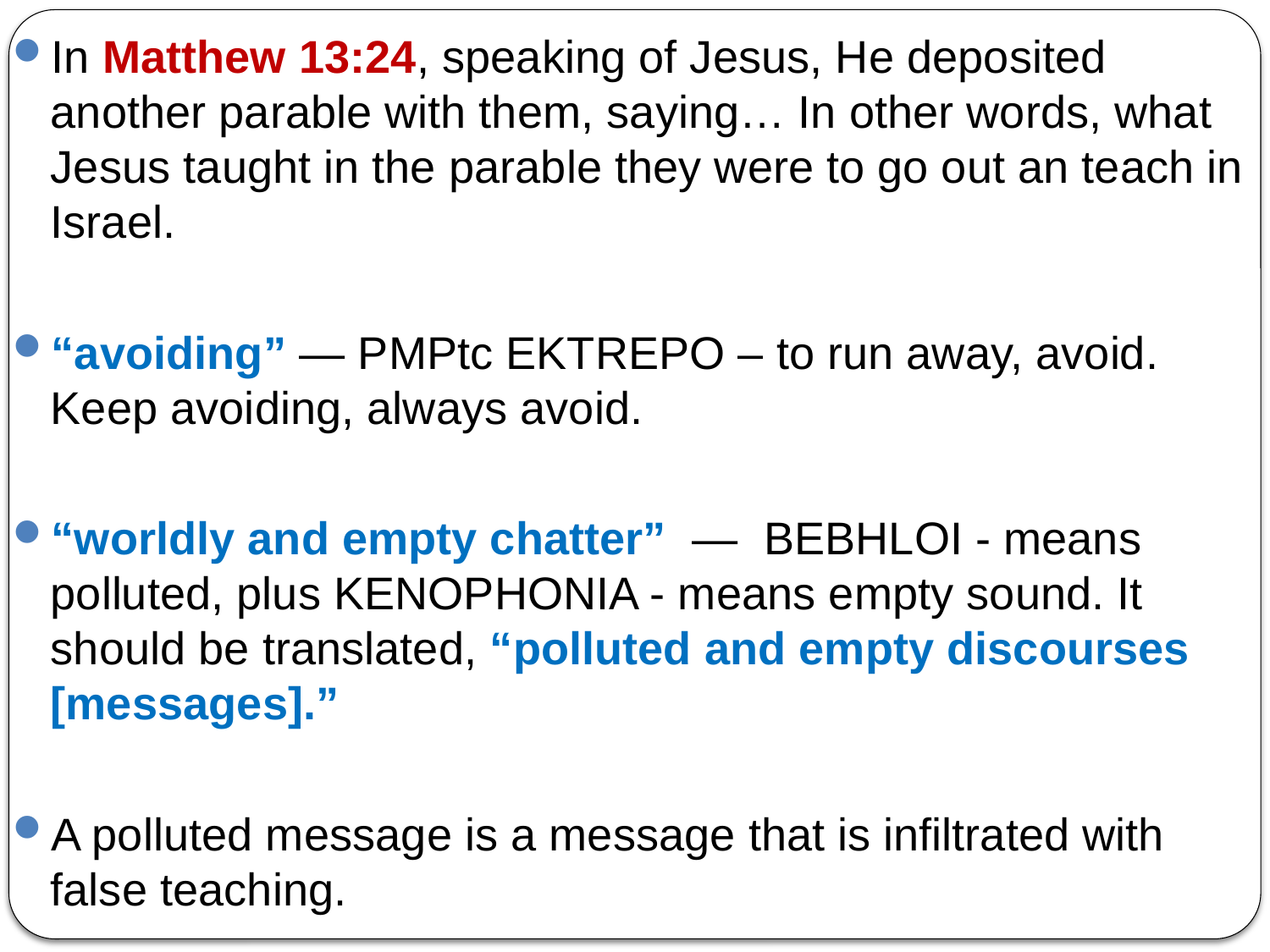

In Matthew 13:24, speaking of Jesus, He deposited another parable with them, saying… In other words, what Jesus taught in the parable they were to go out an teach in Israel.

“avoiding” — PMPtc EKTREPO – to run away, avoid.  Keep avoiding, always avoid.

“worldly and empty chatter”  —  BEBHLOI - means polluted, plus KENOPHONIA - means empty sound. It should be translated, “polluted and empty discourses [messages].”

A polluted message is a message that is infiltrated with false teaching.